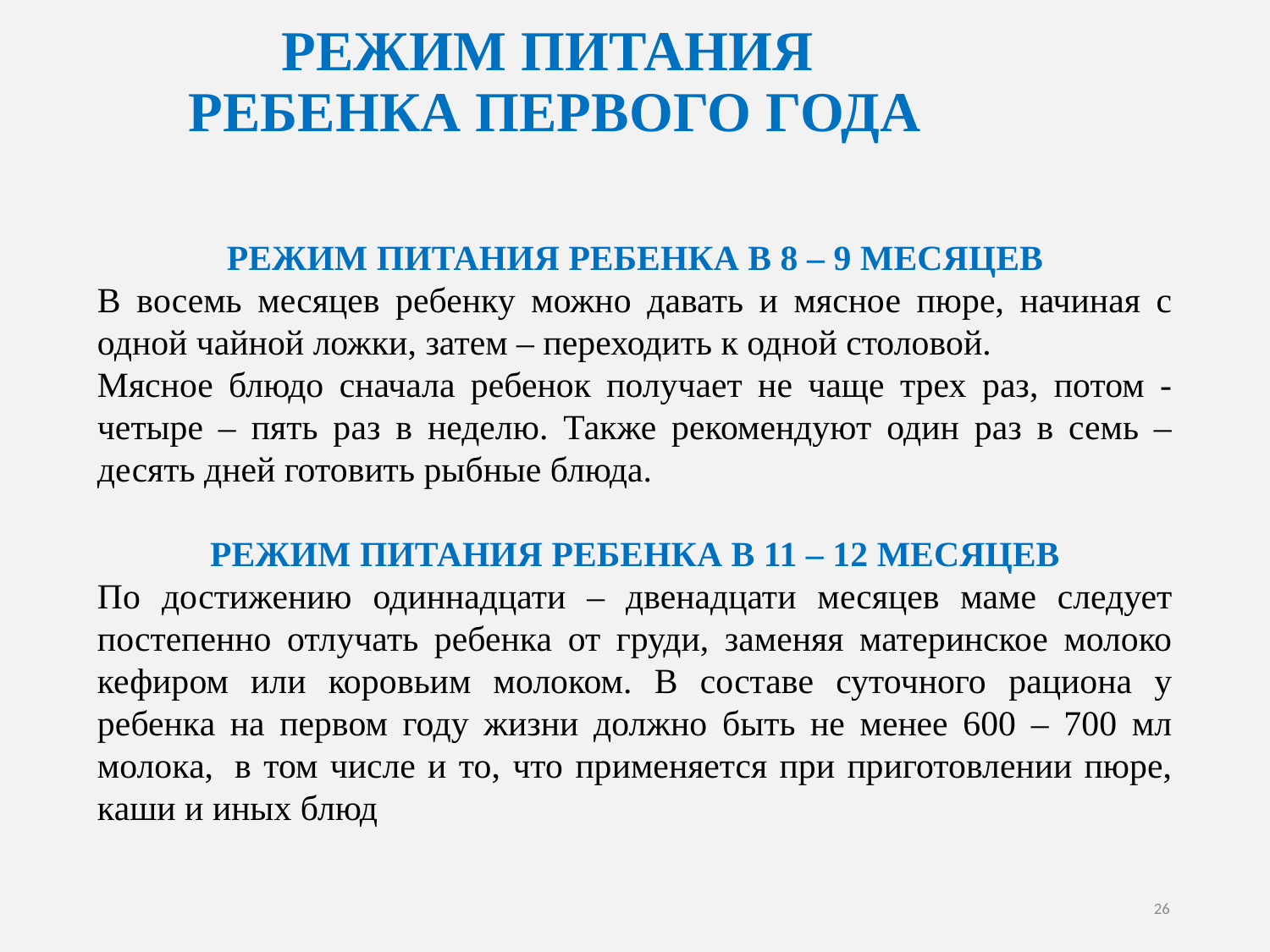

РЕЖИМ ПИТАНИЯ
РЕБЕНКА ПЕРВОГО ГОДА

РЕЖИМ ПИТАНИЯ РЕБЕНКА В 8 – 9 МЕСЯЦЕВ
В восемь месяцев ребенку можно давать и мясное пюре, начиная с одной чайной ложки, затем – переходить к одной столовой.
Мясное блюдо сначала ребенок получает не чаще трех раз, потом - четыре – пять раз в неделю. Также рекомендуют один раз в семь – десять дней готовить рыбные блюда.

РЕЖИМ ПИТАНИЯ РЕБЕНКА В 11 – 12 МЕСЯЦЕВ
По достижению одиннадцати – двенадцати месяцев маме следует постепенно отлучать ребенка от груди, заменяя материнское молоко кефиром или коровьим молоком. В составе суточного рациона у ребенка на первом году жизни должно быть не менее 600 – 700 мл молока,  в том числе и то, что применяется при приготовлении пюре, каши и иных блюд

26